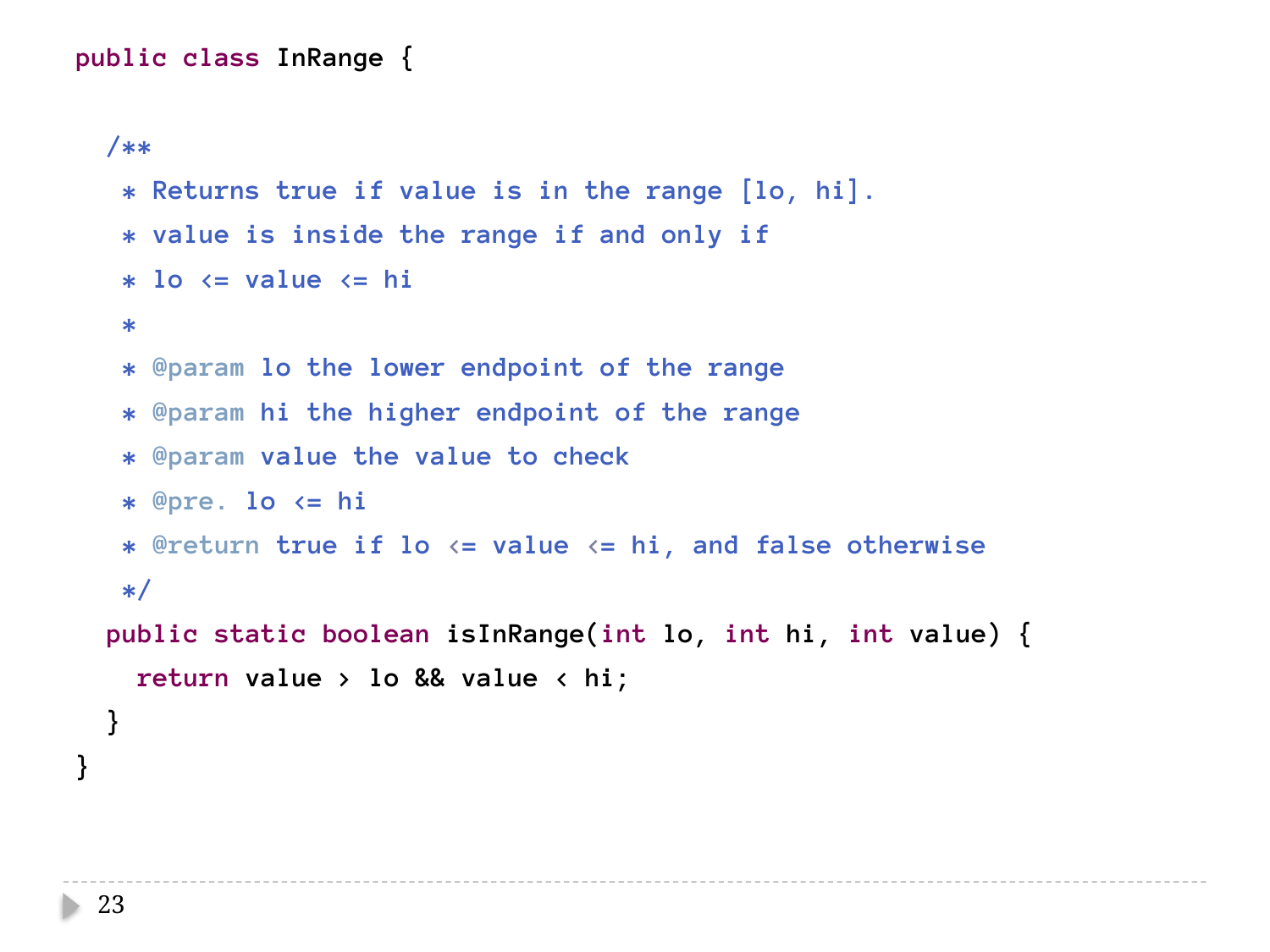

public class InRange {

  /**
   * Returns true if value is in the range [lo, hi].
   * value is inside the range if and only if
   * lo <= value <= hi
   *
   * @param lo the lower endpoint of the range
   * @param hi the higher endpoint of the range
   * @param value the value to check
   * @pre. lo <= hi
   * @return true if lo <= value <= hi, and false otherwise
   */
  public static boolean isInRange(int lo, int hi, int value) {
    return value > lo && value < hi;
  }
}

23